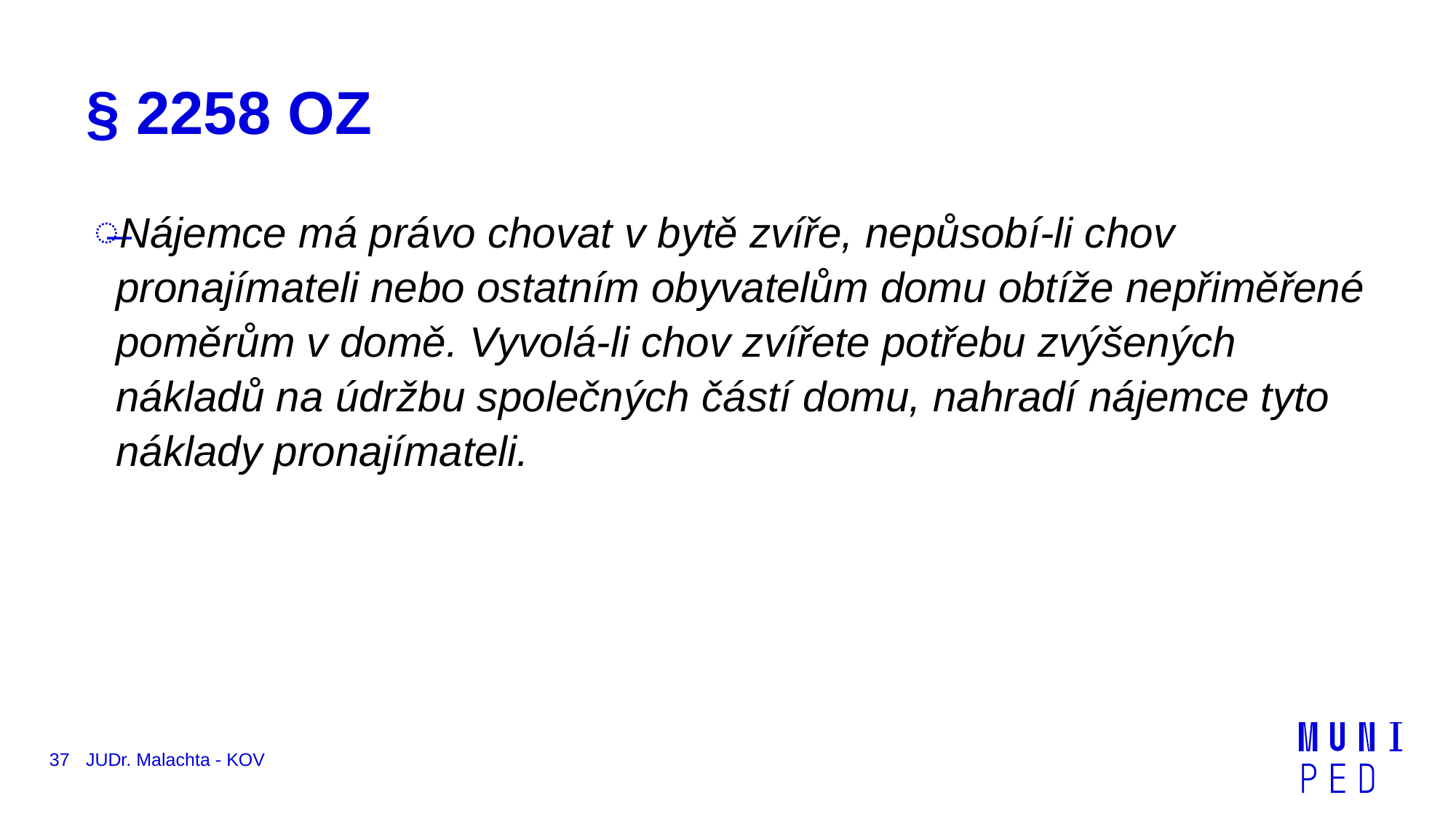

# § 2258 OZ
Nájemce má právo chovat v bytě zvíře, nepůsobí-li chov pronajímateli nebo ostatním obyvatelům domu obtíže nepřiměřené poměrům v domě. Vyvolá-li chov zvířete potřebu zvýšených nákladů na údržbu společných částí domu, nahradí nájemce tyto náklady pronajímateli.
37
JUDr. Malachta - KOV